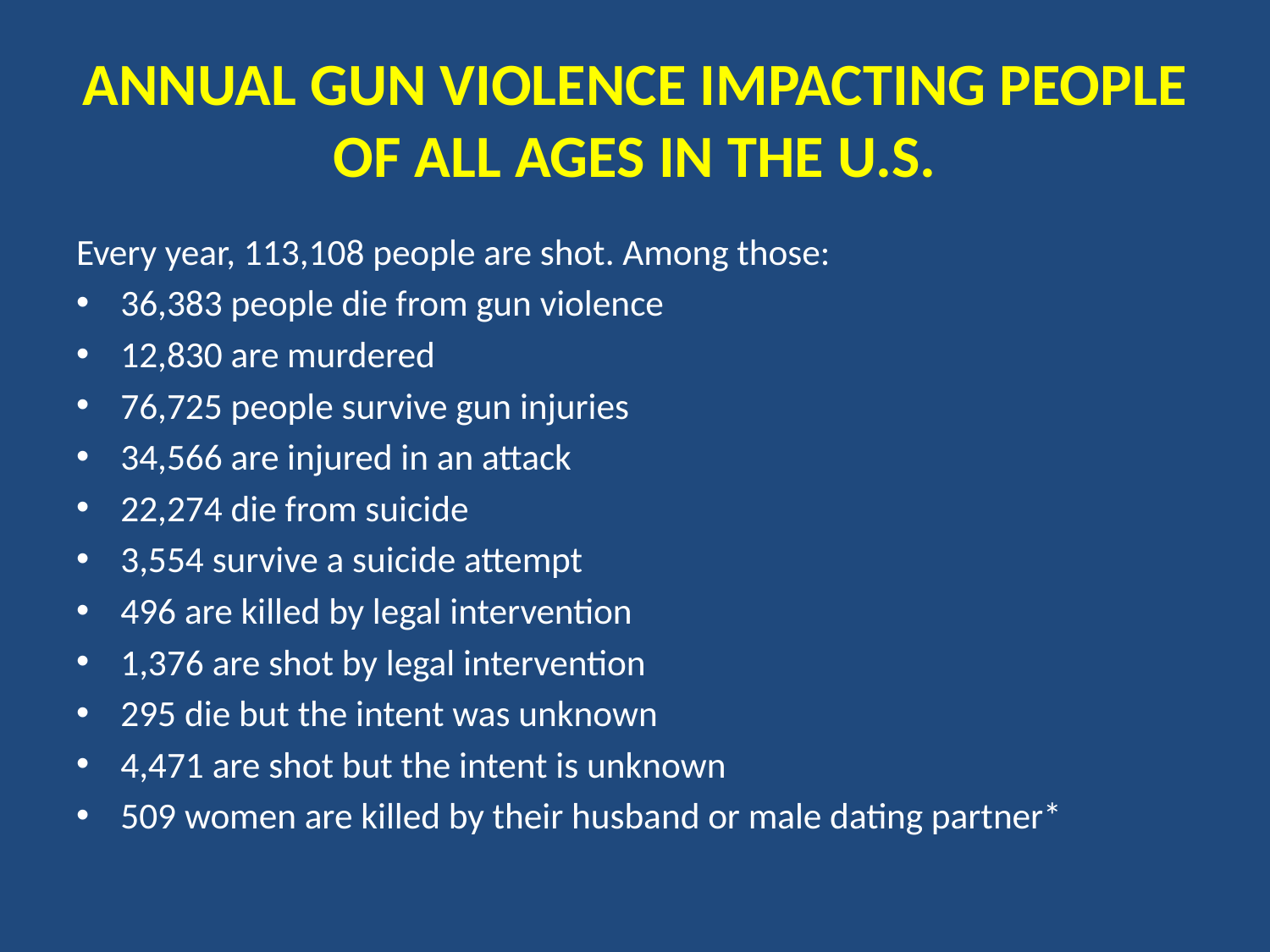

# ANNUAL GUN VIOLENCE IMPACTING PEOPLE OF ALL AGES IN THE U.S.
Every year, 113,108 people are shot. Among those:
36,383 people die from gun violence
12,830 are murdered
76,725 people survive gun injuries
34,566 are injured in an attack
22,274 die from suicide
3,554 survive a suicide attempt
496 are killed by legal intervention
1,376 are shot by legal intervention
295 die but the intent was unknown
4,471 are shot but the intent is unknown
509 women are killed by their husband or male dating partner*